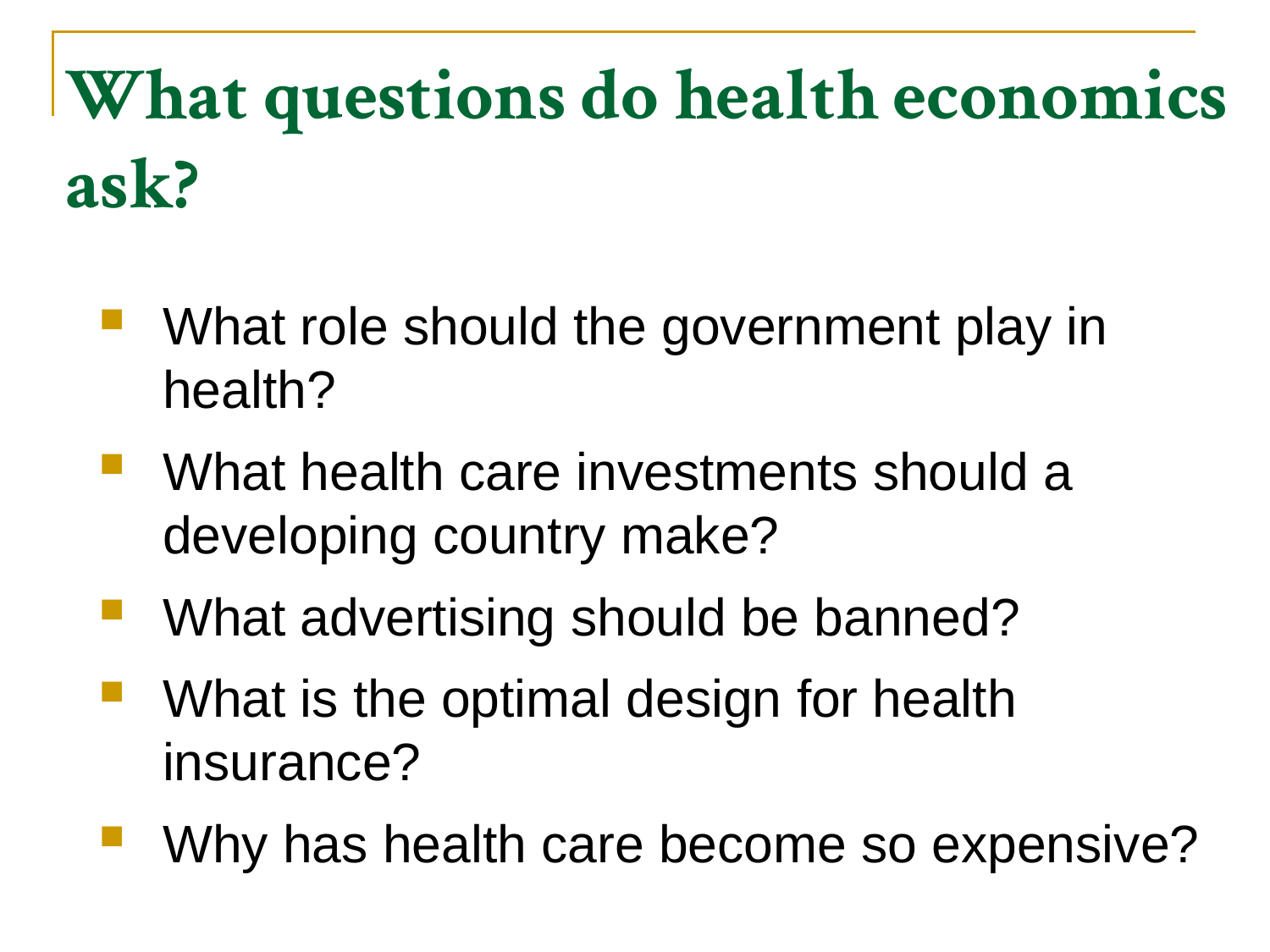

# What questions do health economics ask?
What role should the government play in health?
What health care investments should a developing country make?
What advertising should be banned?
What is the optimal design for health insurance?
Why has health care become so expensive?